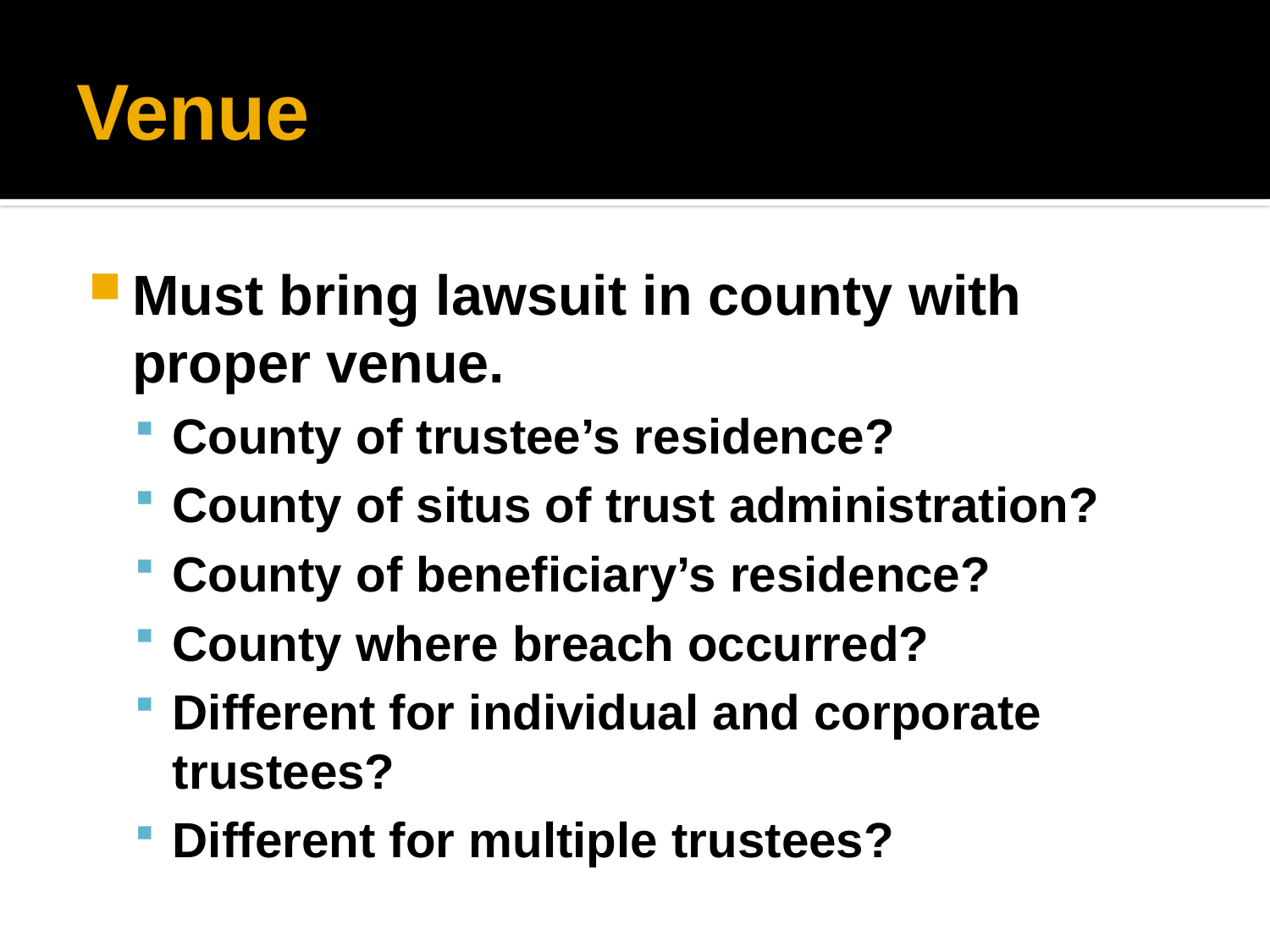

# Venue
Must bring lawsuit in county with proper venue.
County of trustee’s residence?
County of situs of trust administration?
County of beneficiary’s residence?
County where breach occurred?
Different for individual and corporate trustees?
Different for multiple trustees?